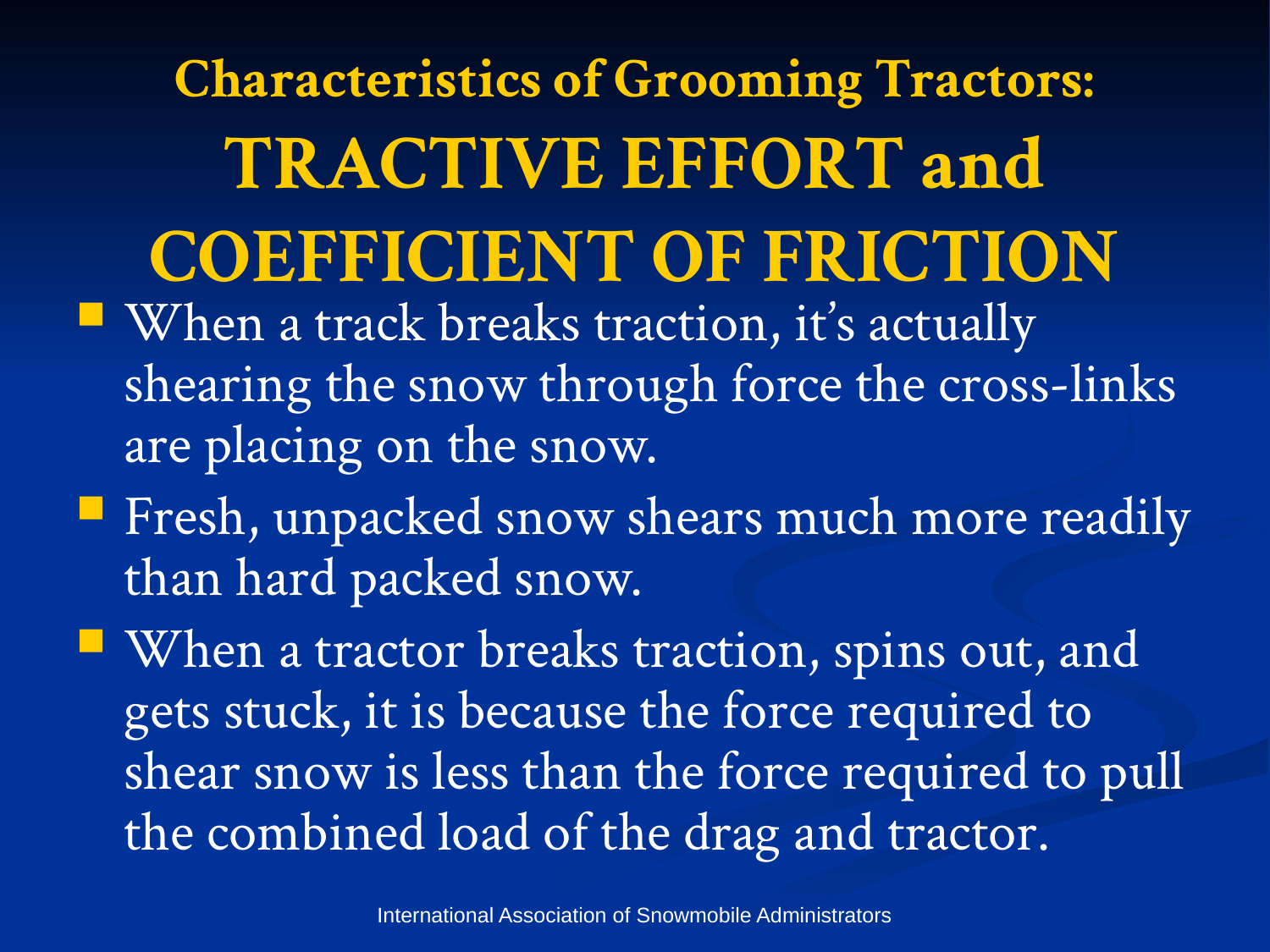

# Characteristics of Grooming Tractors: TRACTIVE EFFORT and COEFFICIENT OF FRICTION
When a track breaks traction, it’s actually shearing the snow through force the cross-links are placing on the snow.
Fresh, unpacked snow shears much more readily than hard packed snow.
When a tractor breaks traction, spins out, and gets stuck, it is because the force required to shear snow is less than the force required to pull the combined load of the drag and tractor.
International Association of Snowmobile Administrators